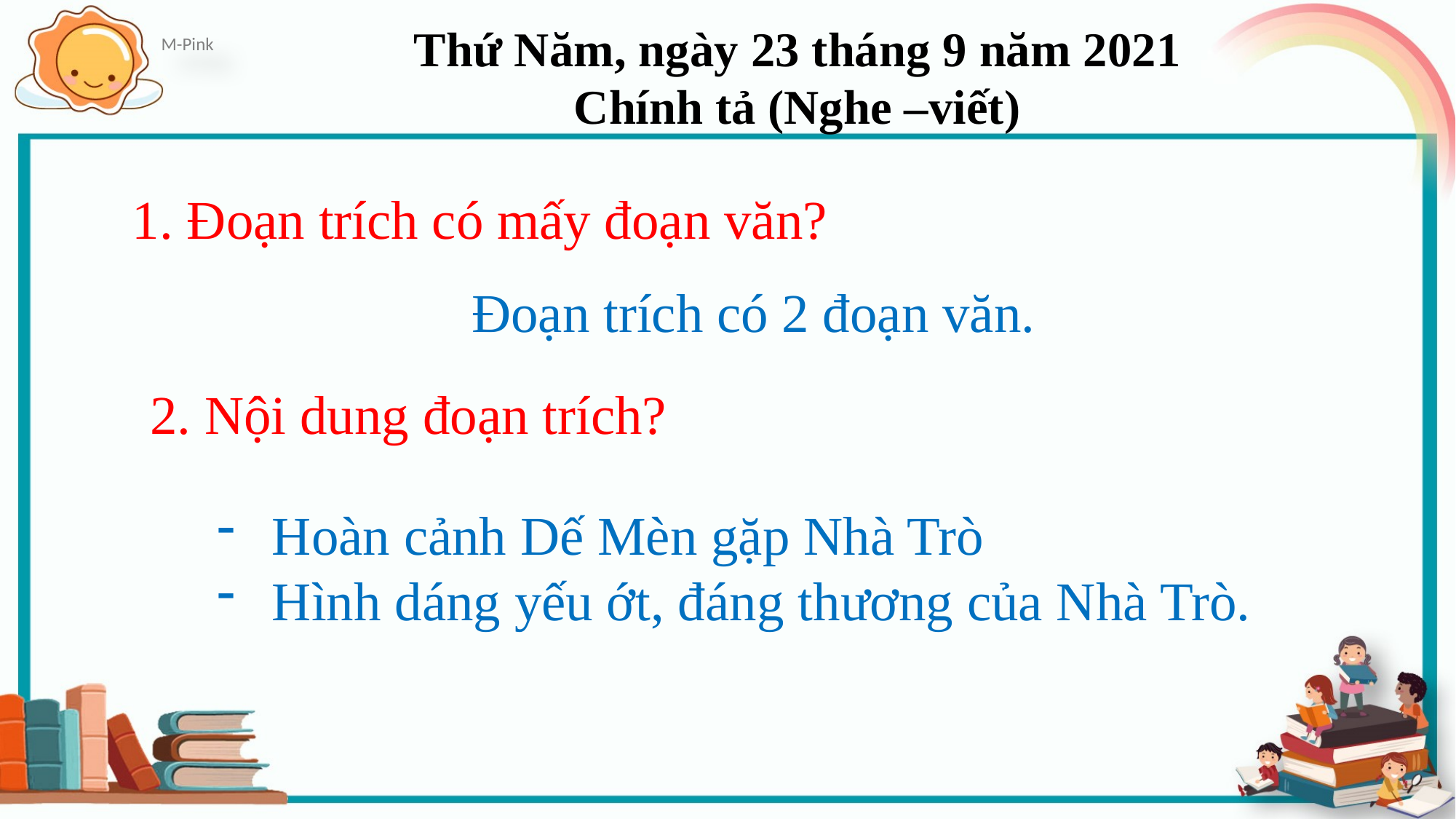

Thứ Năm, ngày 23 tháng 9 năm 2021
Chính tả (Nghe –viết)
1. Đoạn trích có mấy đoạn văn?
Đoạn trích có 2 đoạn văn.
2. Nội dung đoạn trích?
Hoàn cảnh Dế Mèn gặp Nhà Trò
Hình dáng yếu ớt, đáng thương của Nhà Trò.